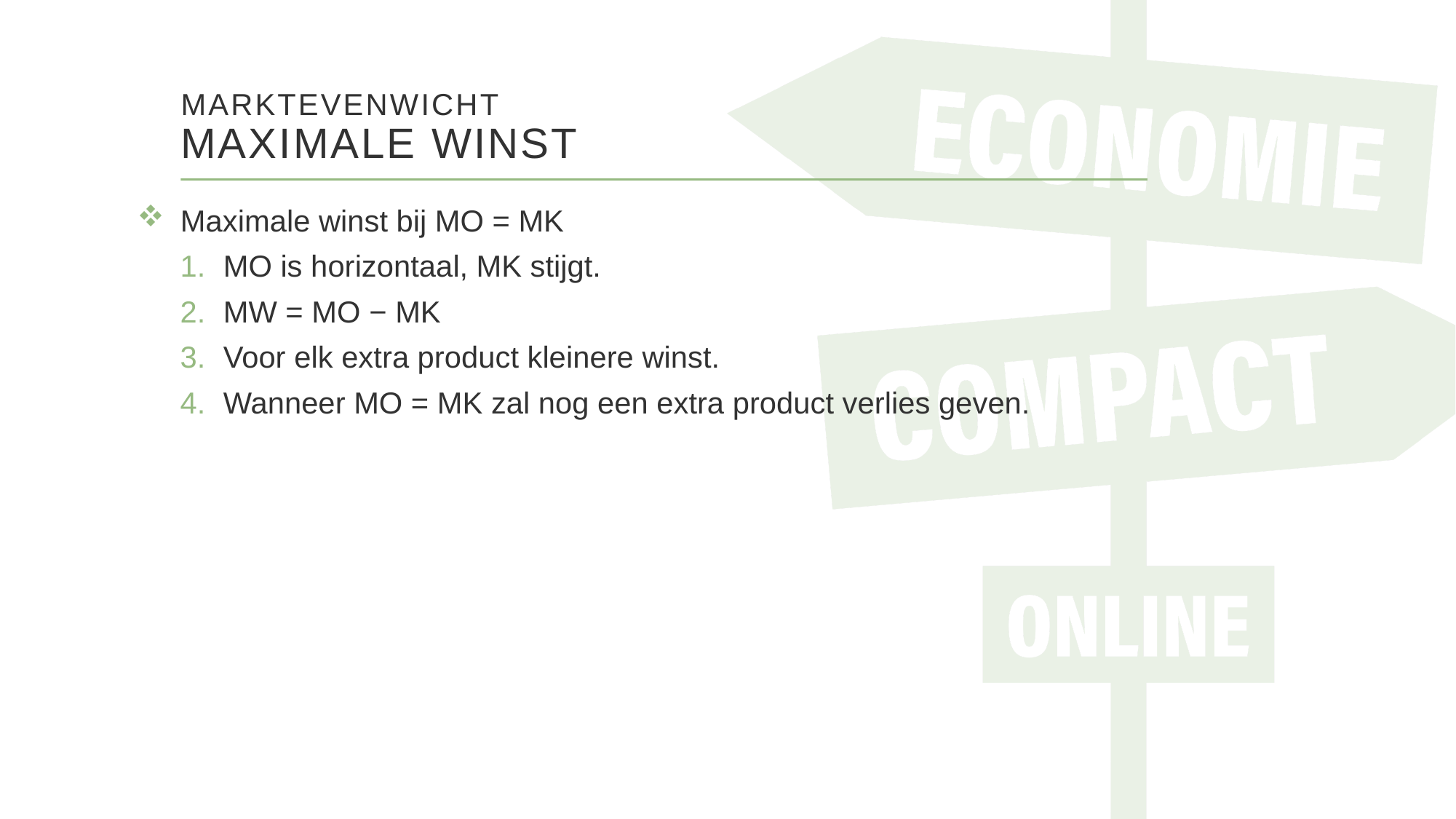

# Marktevenwicht maximale winst
Maximale winst bij MO = MK
MO is horizontaal, MK stijgt.
MW = MO − MK
Voor elk extra product kleinere winst.
Wanneer MO = MK zal nog een extra product verlies geven.